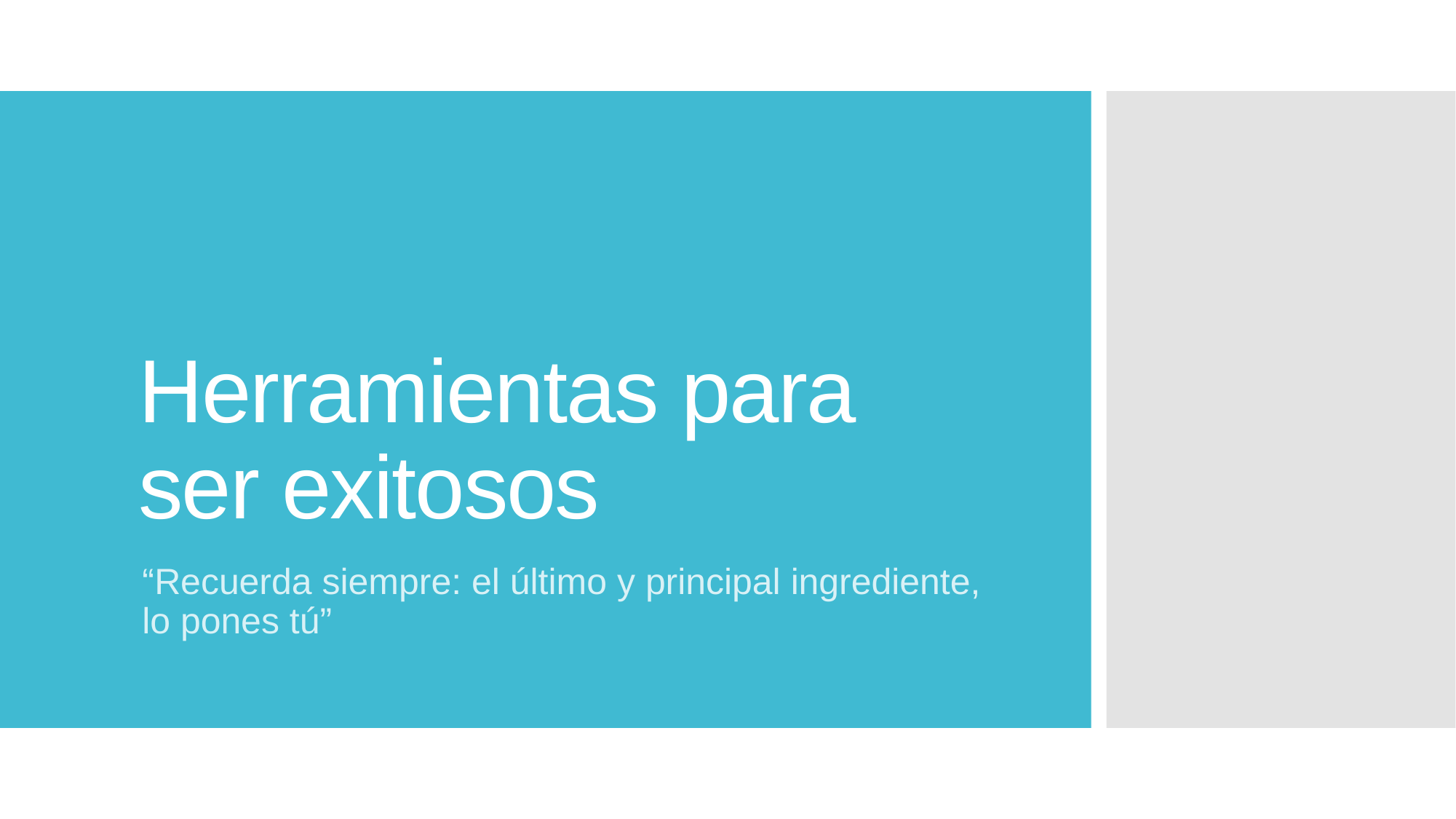

# Herramientas para ser exitosos
“Recuerda siempre: el último y principal ingrediente, lo pones tú”

‍